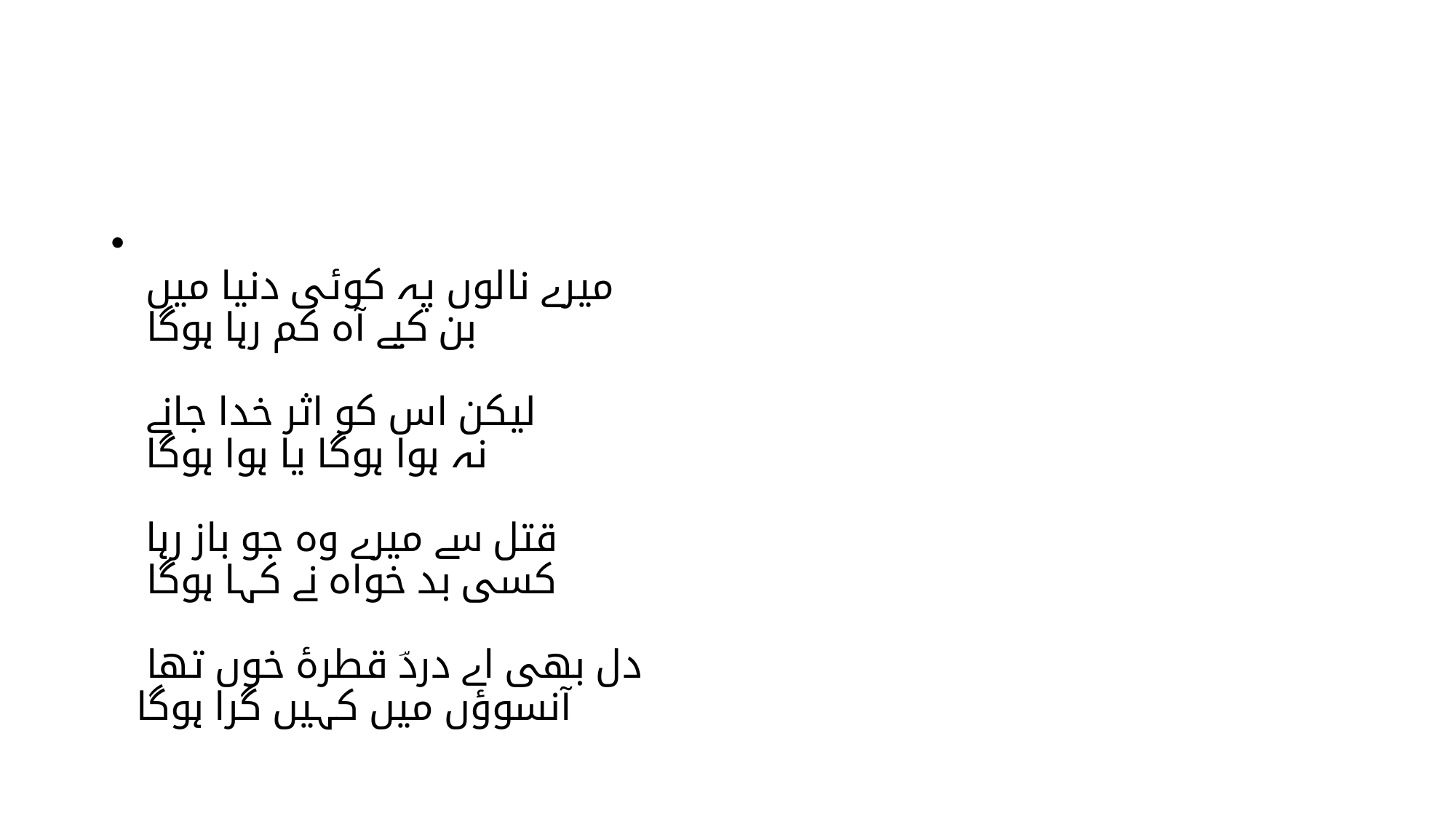

#
میرے نالوں پہ کوئی دنیا میں
بن کیے آہ کم رہا ہوگا
لیکن اس کو اثر خدا جانے
نہ ہوا ہوگا یا ہوا ہوگا
قتل سے میرے وہ جو باز رہا
کسی بد خواہ نے کہا ہوگا
دل بھی اے دردؔ قطرۂ خوں تھا
آنسوؤں میں کہیں گرا ہوگا